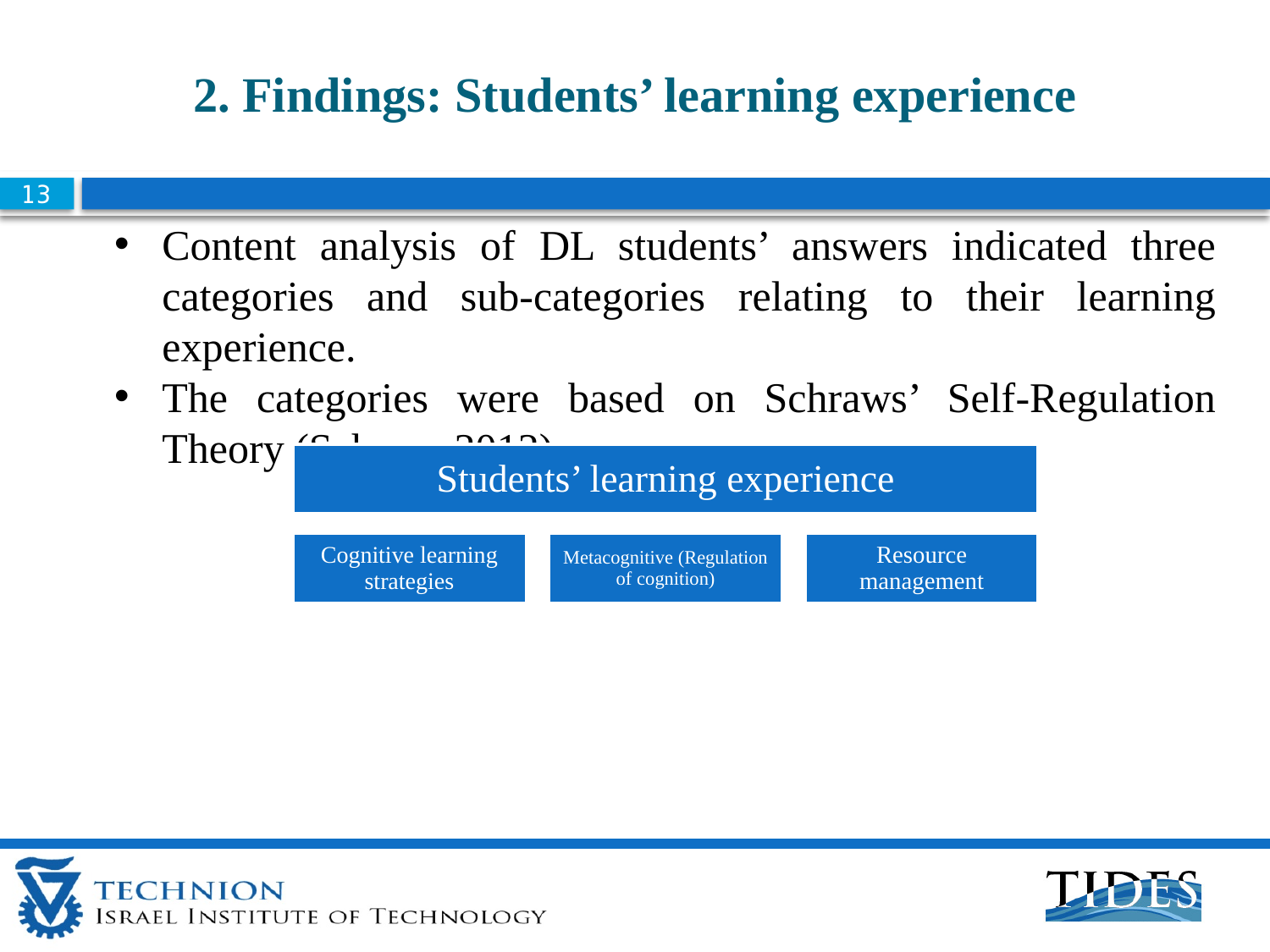

2. Findings: Students’ learning experience
13
Content analysis of DL students’ answers indicated three categories and sub-categories relating to their learning experience.
The categories were based on Schraws’ Self-Regulation Theory (Schraw, 2012).
Metacognitive (Regulation of cognition)
Resource management
Cognitive learning strategies
Students’ learning experience